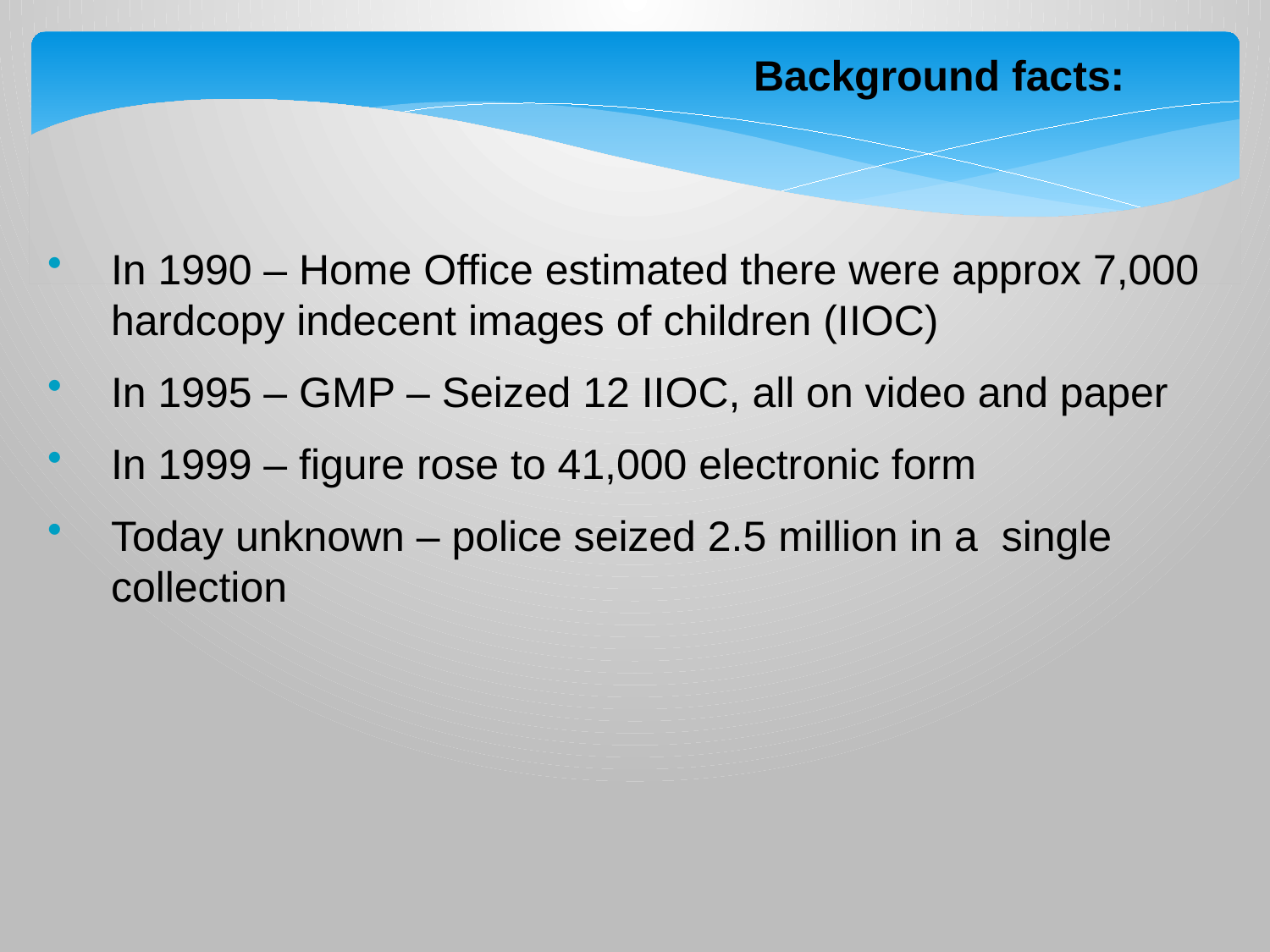

Background facts:
In 1990 – Home Office estimated there were approx 7,000 hardcopy indecent images of children (IIOC)
In 1995 – GMP – Seized 12 IIOC, all on video and paper
In 1999 – figure rose to 41,000 electronic form
Today unknown – police seized 2.5 million in a  single collection